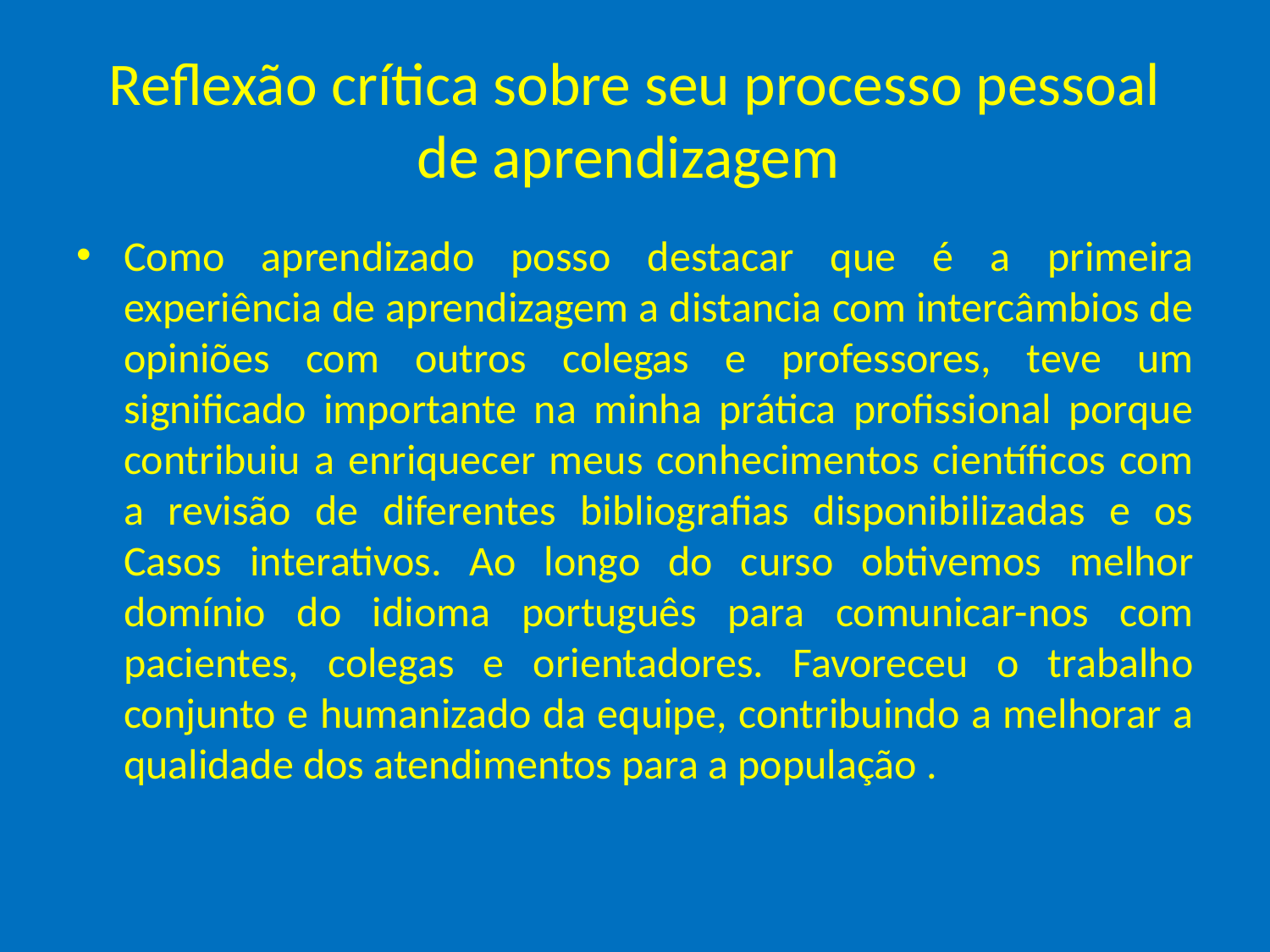

# Reflexão crítica sobre seu processo pessoal de aprendizagem
Como aprendizado posso destacar que é a primeira experiência de aprendizagem a distancia com intercâmbios de opiniões com outros colegas e professores, teve um significado importante na minha prática profissional porque contribuiu a enriquecer meus conhecimentos científicos com a revisão de diferentes bibliografias disponibilizadas e os Casos interativos. Ao longo do curso obtivemos melhor domínio do idioma português para comunicar-nos com pacientes, colegas e orientadores. Favoreceu o trabalho conjunto e humanizado da equipe, contribuindo a melhorar a qualidade dos atendimentos para a população .